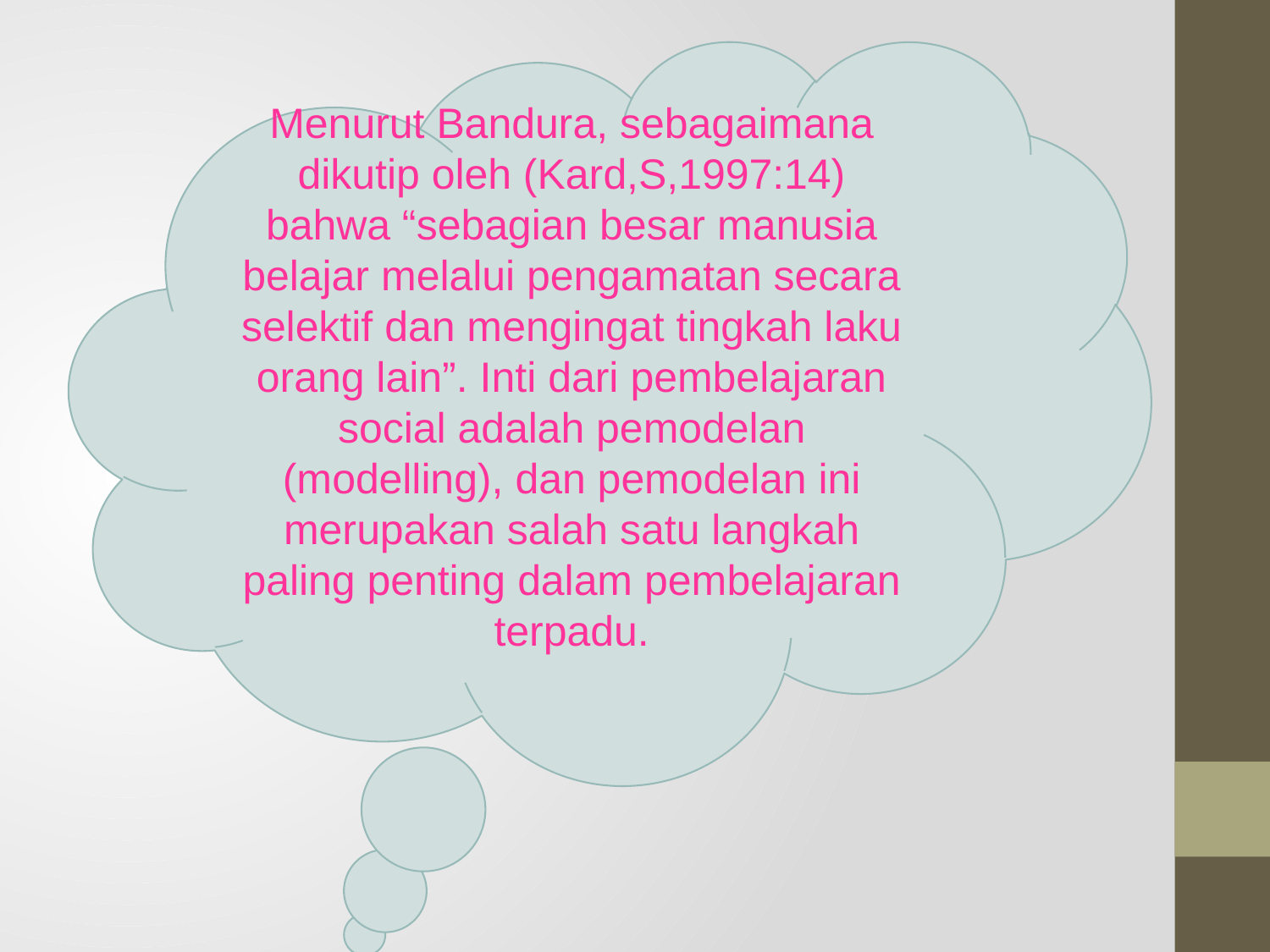

Menurut Bandura, sebagaimana dikutip oleh (Kard,S,1997:14) bahwa “sebagian besar manusia belajar melalui pengamatan secara selektif dan mengingat tingkah laku orang lain”. Inti dari pembelajaran social adalah pemodelan (modelling), dan pemodelan ini merupakan salah satu langkah paling penting dalam pembelajaran terpadu.